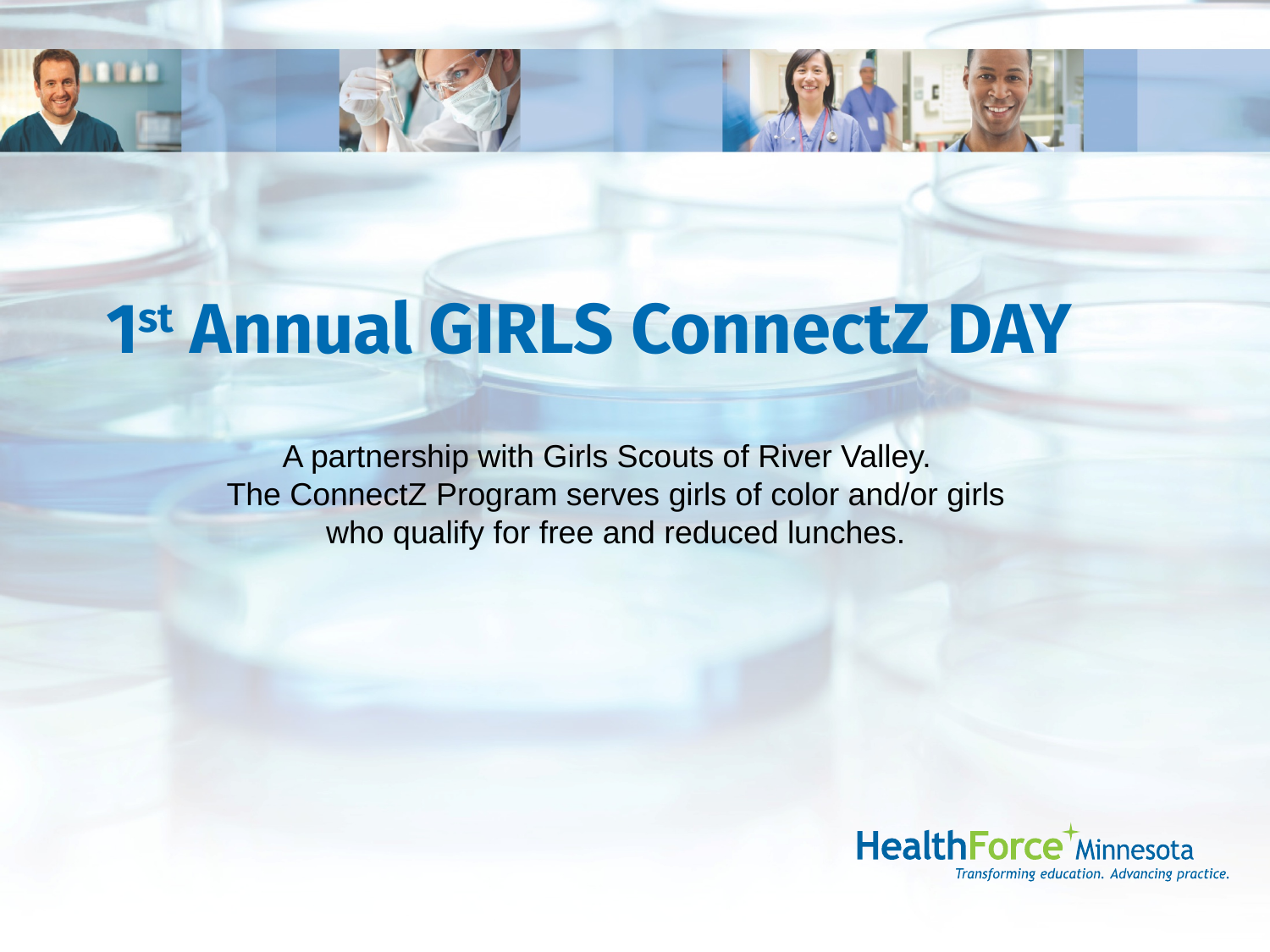

# 1st Annual GIRLS ConnectZ DAY
A partnership with Girls Scouts of River Valley.
The ConnectZ Program serves girls of color and/or girls who qualify for free and reduced lunches.